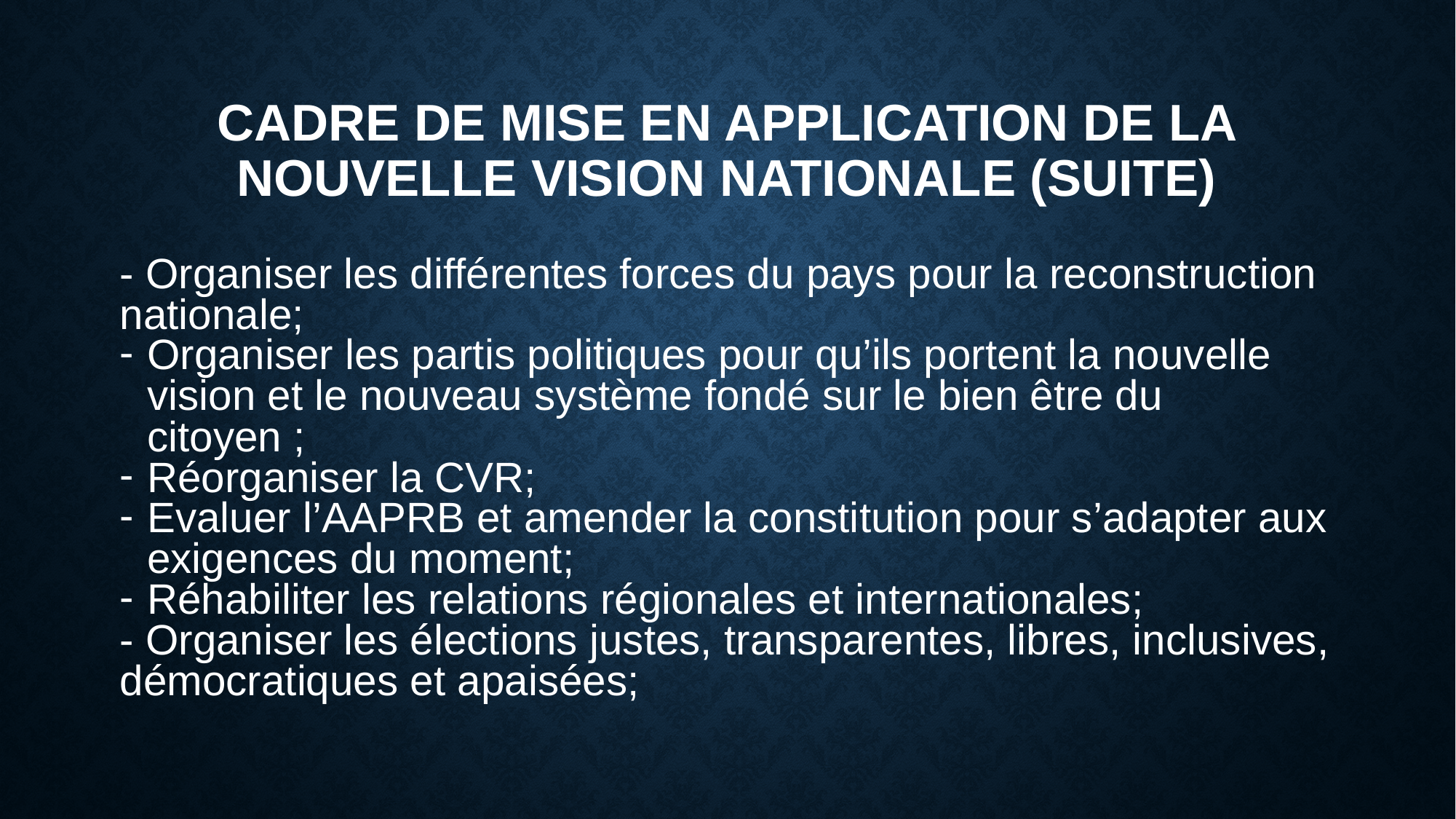

CADRE DE MISE EN APPLICATION DE LA NOUVELLE VISION NATIONALE (SUITE)
- Organiser les différentes forces du pays pour la reconstruction nationale;
Organiser les partis politiques pour qu’ils portent la nouvelle vision et le nouveau système fondé sur le bien être du citoyen ;
Réorganiser la CVR;
Evaluer l’AAPRB et amender la constitution pour s’adapter aux exigences du moment;
Réhabiliter les relations régionales et internationales;
- Organiser les élections justes, transparentes, libres, inclusives, démocratiques et apaisées;